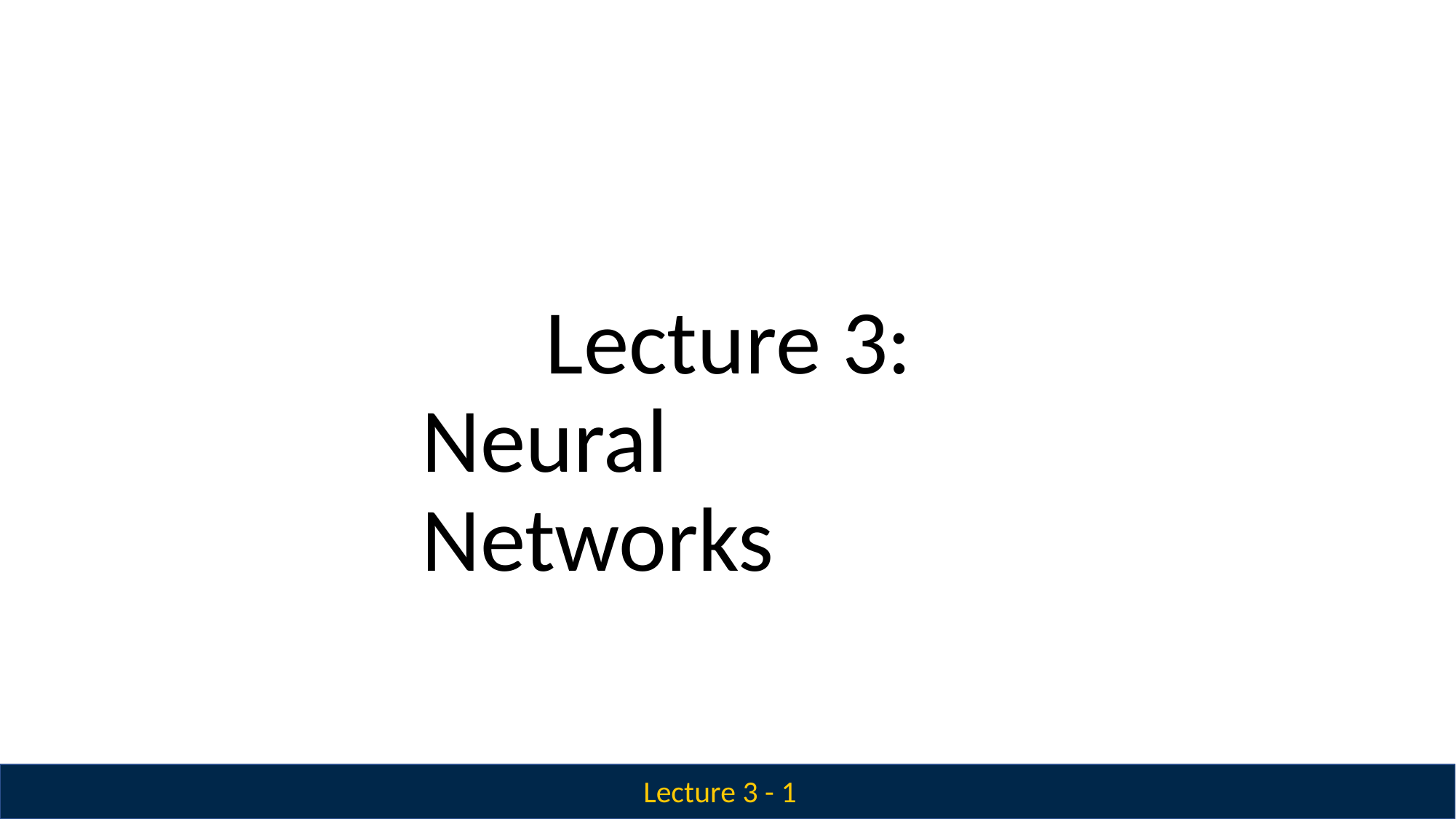

# Lecture 3: Neural Networks

Lecture 3 - 1